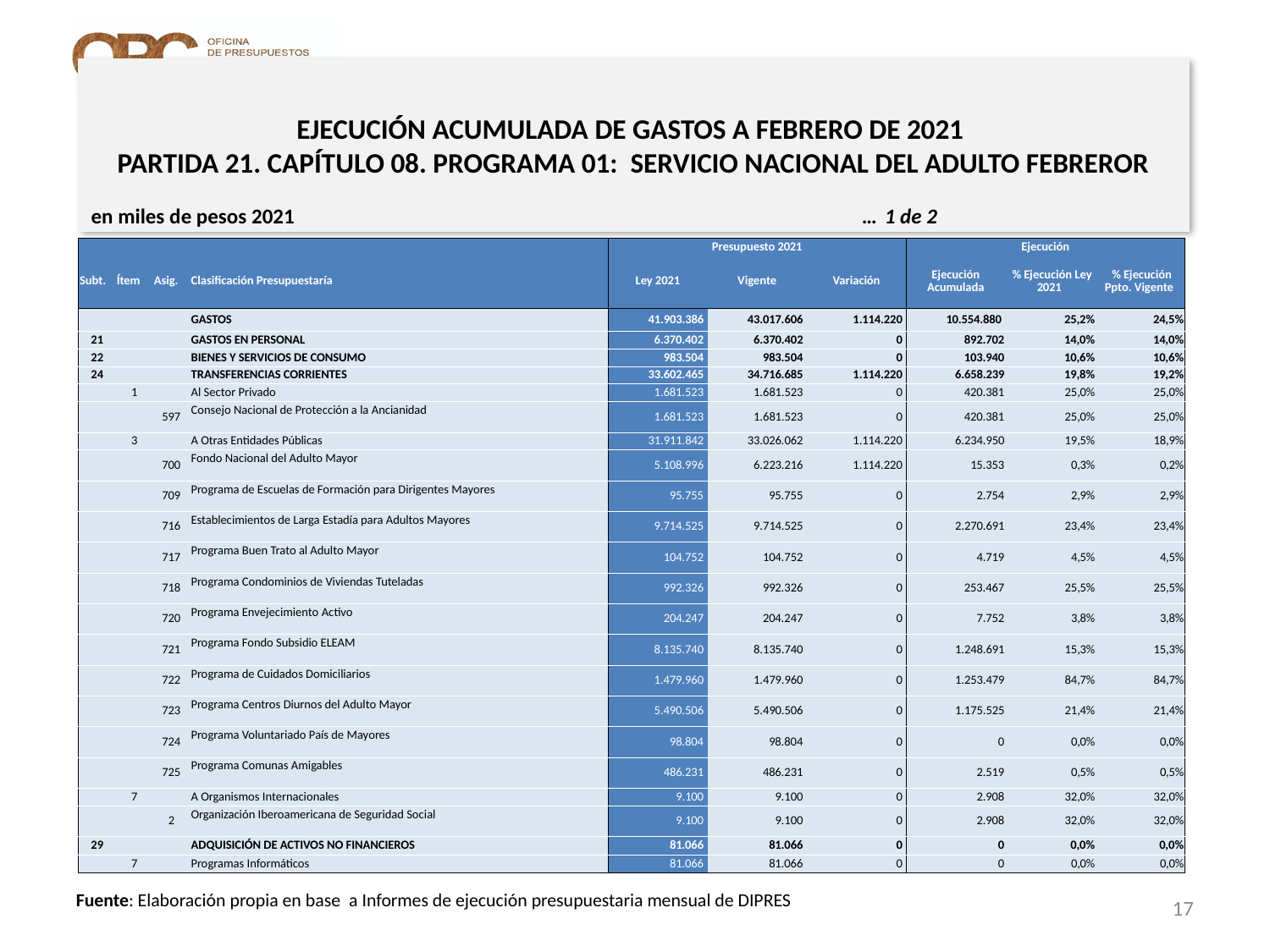

# EJECUCIÓN ACUMULADA DE GASTOS A FEBRERO DE 2021 PARTIDA 21. CAPÍTULO 08. PROGRAMA 01:  SERVICIO NACIONAL DEL ADULTO FEBREROR
en miles de pesos 2021                                                                                                                     … 1 de 2
|  |  |  |  | Presupuesto 2021 |  |  | Ejecución |  |  |
| --- | --- | --- | --- | --- | --- | --- | --- | --- | --- |
| Subt. | Ítem | Asig. | Clasificación Presupuestaría | Ley 2021 | Vigente | Variación | Ejecución Acumulada | % Ejecución Ley 2021 | % Ejecución Ppto. Vigente |
|  |  |  | GASTOS | 41.903.386 | 43.017.606 | 1.114.220 | 10.554.880 | 25,2% | 24,5% |
| 21 |  |  | GASTOS EN PERSONAL | 6.370.402 | 6.370.402 | 0 | 892.702 | 14,0% | 14,0% |
| 22 |  |  | BIENES Y SERVICIOS DE CONSUMO | 983.504 | 983.504 | 0 | 103.940 | 10,6% | 10,6% |
| 24 |  |  | TRANSFERENCIAS CORRIENTES | 33.602.465 | 34.716.685 | 1.114.220 | 6.658.239 | 19,8% | 19,2% |
|  | 1 |  | Al Sector Privado | 1.681.523 | 1.681.523 | 0 | 420.381 | 25,0% | 25,0% |
|  |  | 597 | Consejo Nacional de Protección a la Ancianidad | 1.681.523 | 1.681.523 | 0 | 420.381 | 25,0% | 25,0% |
|  | 3 |  | A Otras Entidades Públicas | 31.911.842 | 33.026.062 | 1.114.220 | 6.234.950 | 19,5% | 18,9% |
|  |  | 700 | Fondo Nacional del Adulto Mayor | 5.108.996 | 6.223.216 | 1.114.220 | 15.353 | 0,3% | 0,2% |
|  |  | 709 | Programa de Escuelas de Formación para Dirigentes Mayores | 95.755 | 95.755 | 0 | 2.754 | 2,9% | 2,9% |
|  |  | 716 | Establecimientos de Larga Estadía para Adultos Mayores | 9.714.525 | 9.714.525 | 0 | 2.270.691 | 23,4% | 23,4% |
|  |  | 717 | Programa Buen Trato al Adulto Mayor | 104.752 | 104.752 | 0 | 4.719 | 4,5% | 4,5% |
|  |  | 718 | Programa Condominios de Viviendas Tuteladas | 992.326 | 992.326 | 0 | 253.467 | 25,5% | 25,5% |
|  |  | 720 | Programa Envejecimiento Activo | 204.247 | 204.247 | 0 | 7.752 | 3,8% | 3,8% |
|  |  | 721 | Programa Fondo Subsidio ELEAM | 8.135.740 | 8.135.740 | 0 | 1.248.691 | 15,3% | 15,3% |
|  |  | 722 | Programa de Cuidados Domiciliarios | 1.479.960 | 1.479.960 | 0 | 1.253.479 | 84,7% | 84,7% |
|  |  | 723 | Programa Centros Diurnos del Adulto Mayor | 5.490.506 | 5.490.506 | 0 | 1.175.525 | 21,4% | 21,4% |
|  |  | 724 | Programa Voluntariado País de Mayores | 98.804 | 98.804 | 0 | 0 | 0,0% | 0,0% |
|  |  | 725 | Programa Comunas Amigables | 486.231 | 486.231 | 0 | 2.519 | 0,5% | 0,5% |
|  | 7 |  | A Organismos Internacionales | 9.100 | 9.100 | 0 | 2.908 | 32,0% | 32,0% |
|  |  | 2 | Organización Iberoamericana de Seguridad Social | 9.100 | 9.100 | 0 | 2.908 | 32,0% | 32,0% |
| 29 |  |  | ADQUISICIÓN DE ACTIVOS NO FINANCIEROS | 81.066 | 81.066 | 0 | 0 | 0,0% | 0,0% |
|  | 7 |  | Programas Informáticos | 81.066 | 81.066 | 0 | 0 | 0,0% | 0,0% |
17